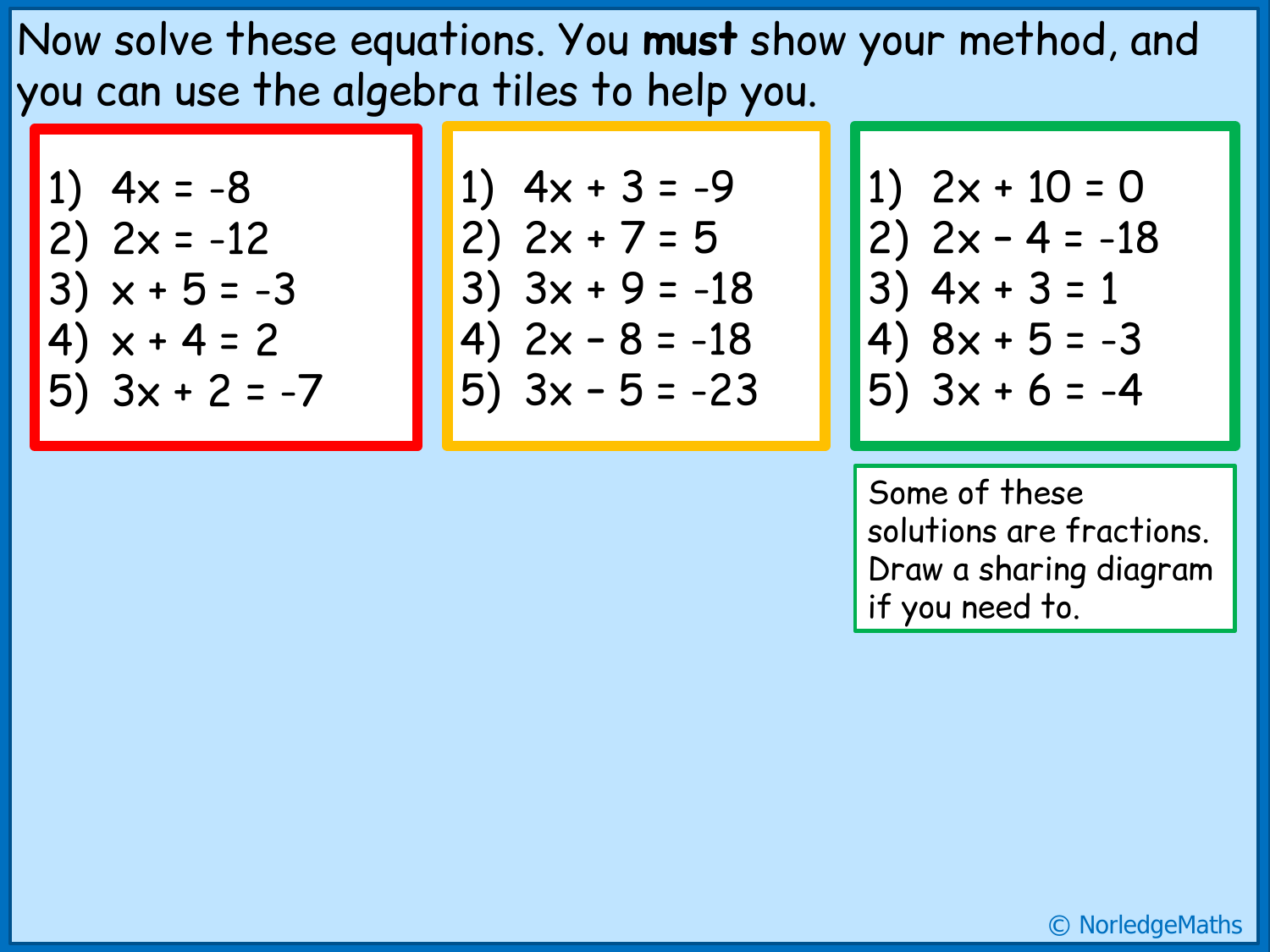

Now solve these equations. You must show your method, and you can use the algebra tiles to help you.
4x + 3 = -9
2x + 7 = 5
3x + 9 = -18
2x – 8 = -18
3x – 5 = -23
2x + 10 = 0
2x – 4 = -18
4x + 3 = 1
8x + 5 = -3
3x + 6 = -4
4x = -8
2x = -12
x + 5 = -3
x + 4 = 2
3x + 2 = -7
Some of these solutions are fractions.
Draw a sharing diagram if you need to.
© NorledgeMaths